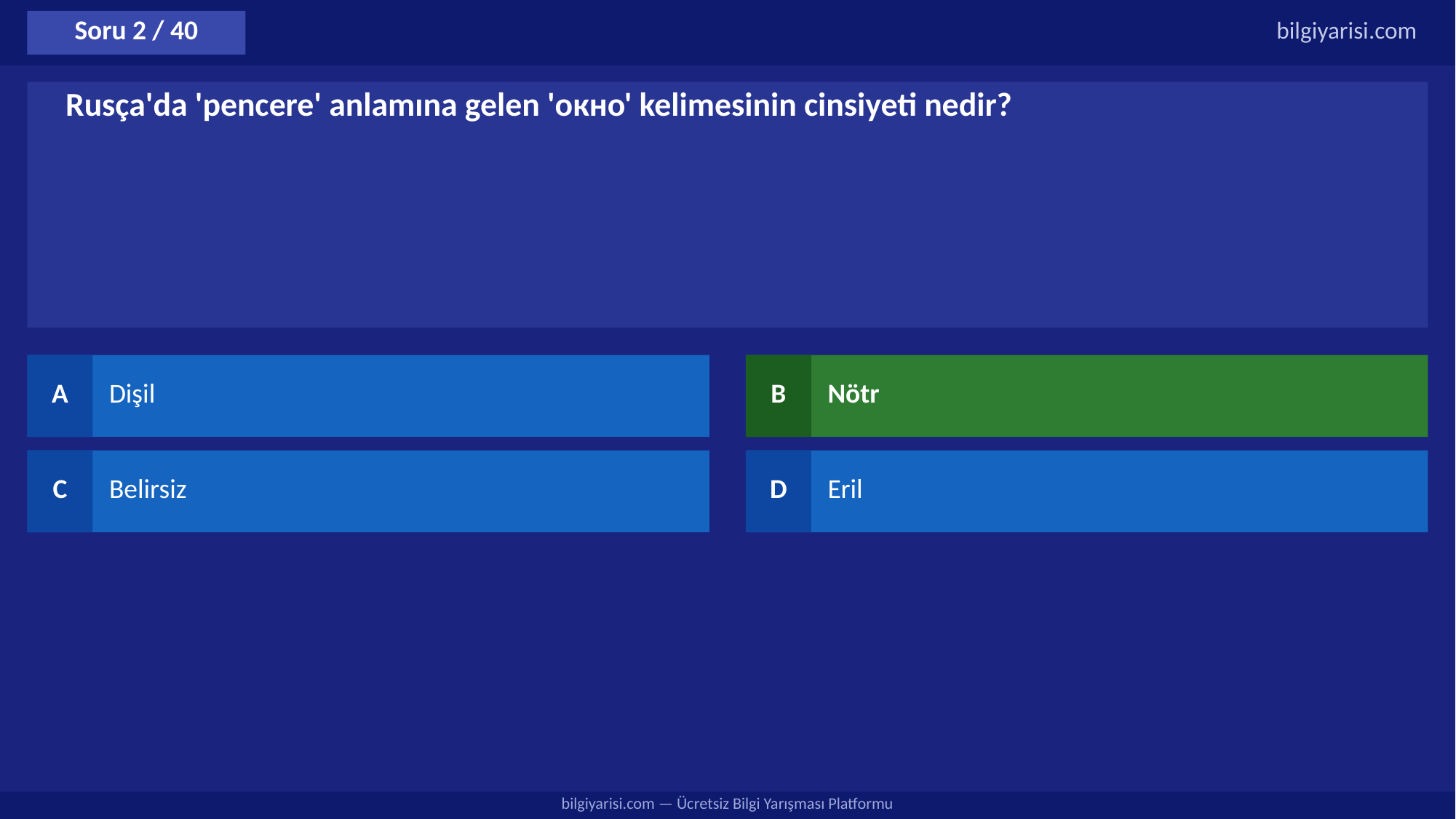

Soru 2 / 40
bilgiyarisi.com

Rusça'da 'pencere' anlamına gelen 'окно' kelimesinin cinsiyeti nedir?

A
Dişil

B
Nötr

C
Belirsiz

D
Eril
bilgiyarisi.com — Ücretsiz Bilgi Yarışması Platformu